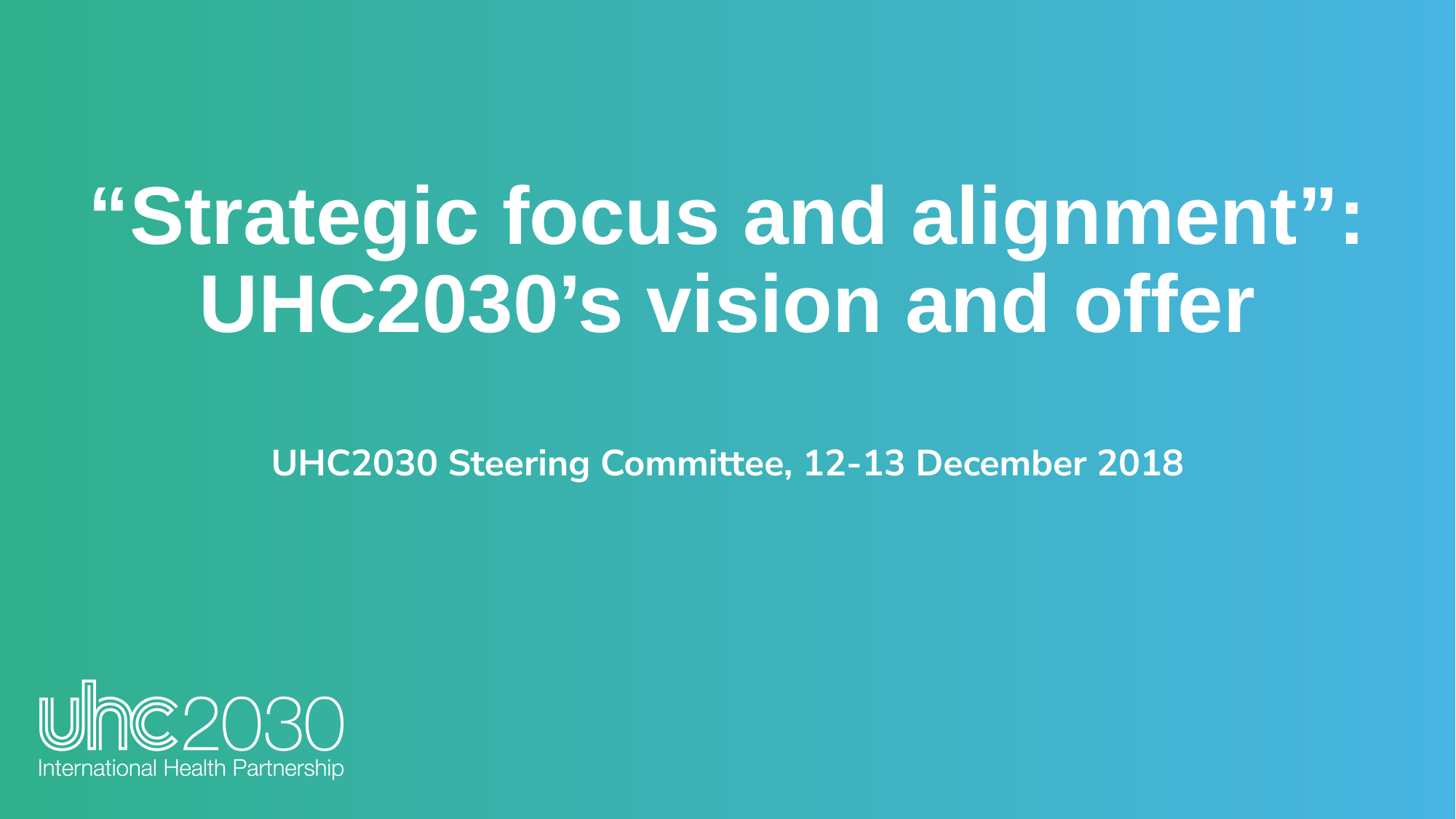

“Strategic focus and alignment”: UHC2030’s vision and offer

UHC2030 Steering Committee, 12-13 December 2018